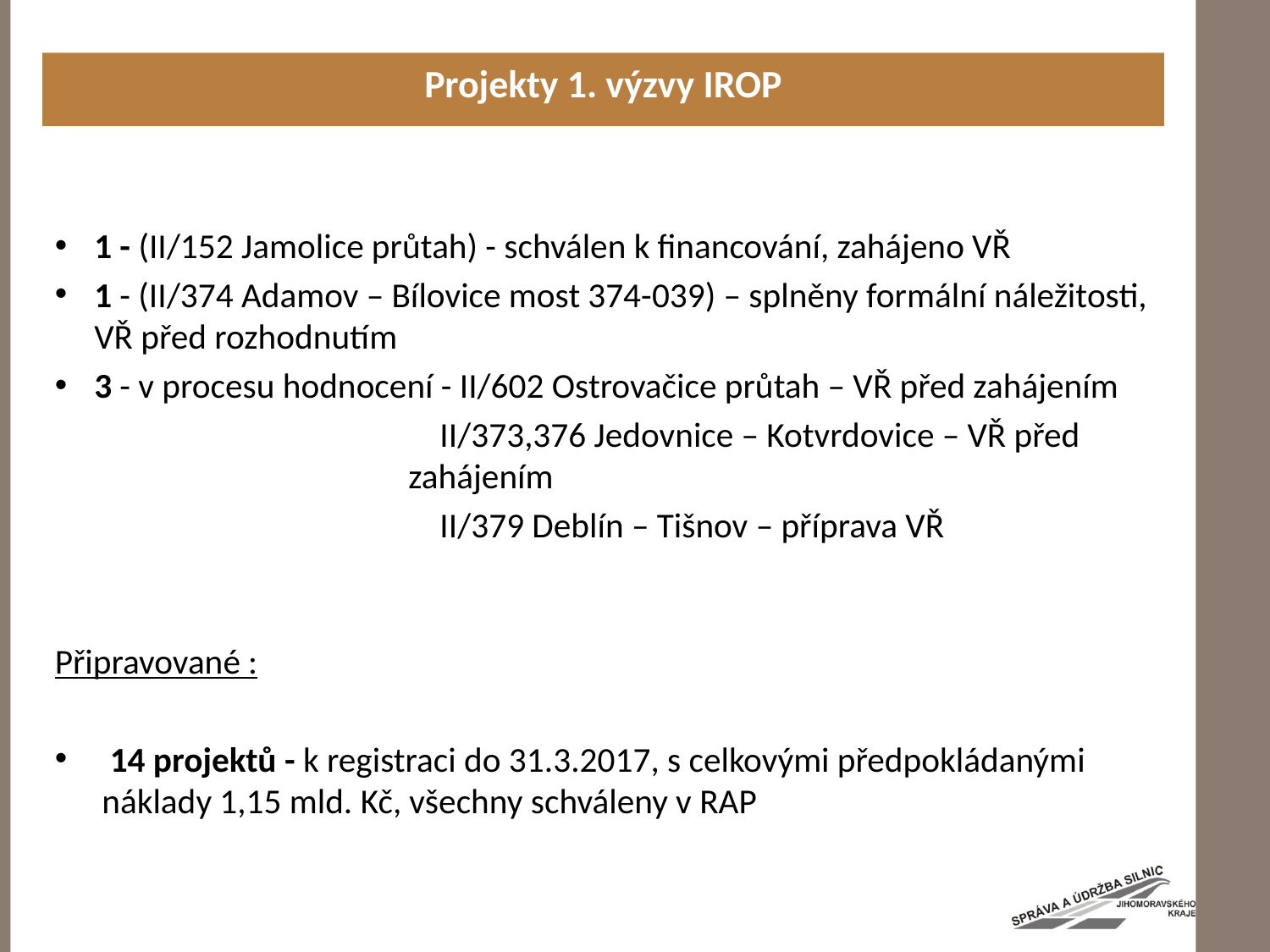

Projekty 1. výzvy IROP

#

1 - (II/152 Jamolice průtah) - schválen k financování, zahájeno VŘ
1 - (II/374 Adamov – Bílovice most 374-039) – splněny formální náležitosti, VŘ před rozhodnutím
3 - v procesu hodnocení - II/602 Ostrovačice průtah – VŘ před zahájením
	    II/373,376 Jedovnice – Kotvrdovice – VŘ před 					zahájením
	    II/379 Deblín – Tišnov – příprava VŘ

Připravované :

 14 projektů - k registraci do 31.3.2017, s celkovými předpokládanými náklady 1,15 mld. Kč, všechny schváleny v RAP